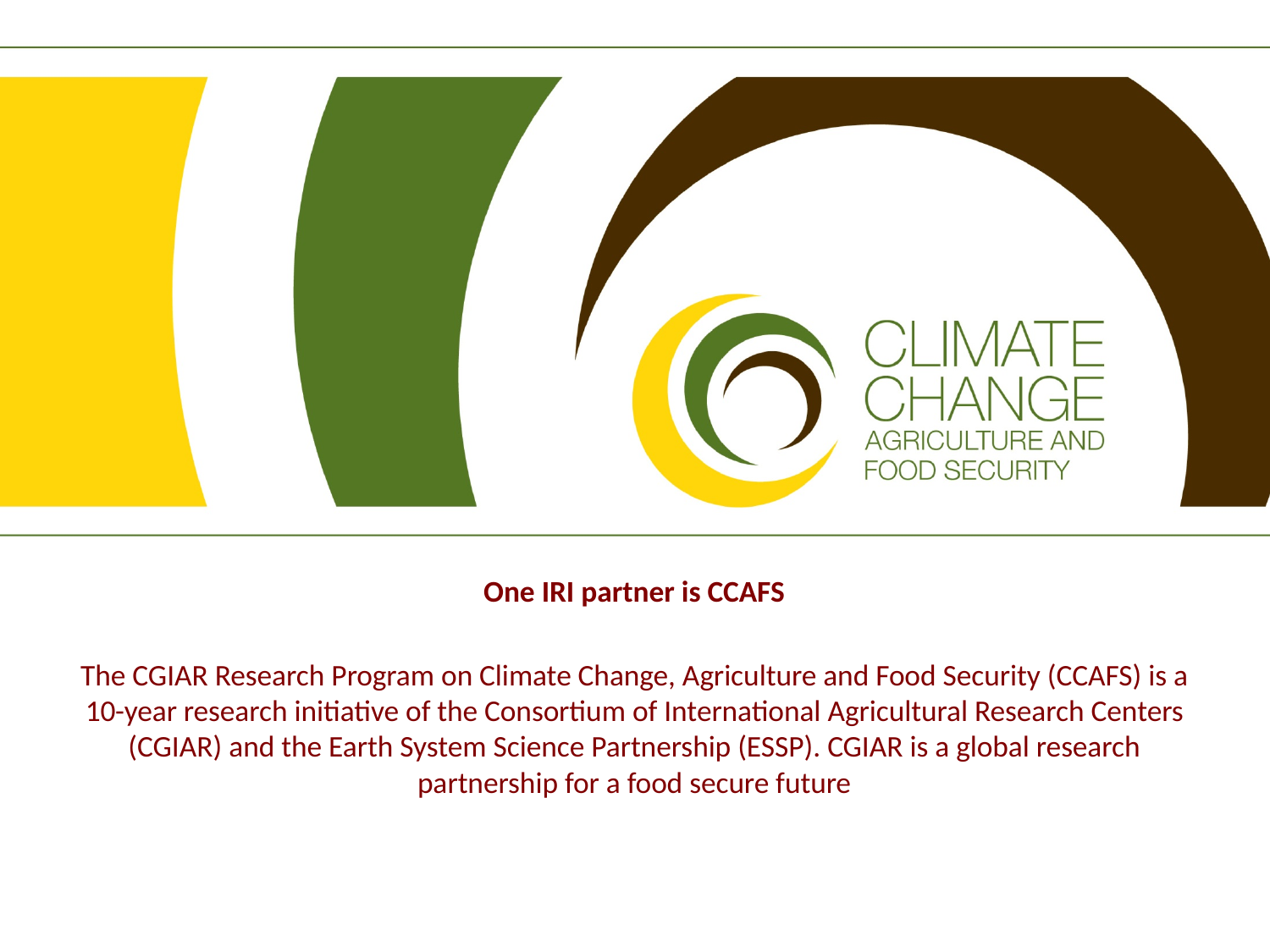

One IRI partner is CCAFS

The CGIAR Research Program on Climate Change, Agriculture and Food Security (CCAFS) is a 10-year research initiative of the Consortium of International Agricultural Research Centers (CGIAR) and the Earth System Science Partnership (ESSP). CGIAR is a global research partnership for a food secure future